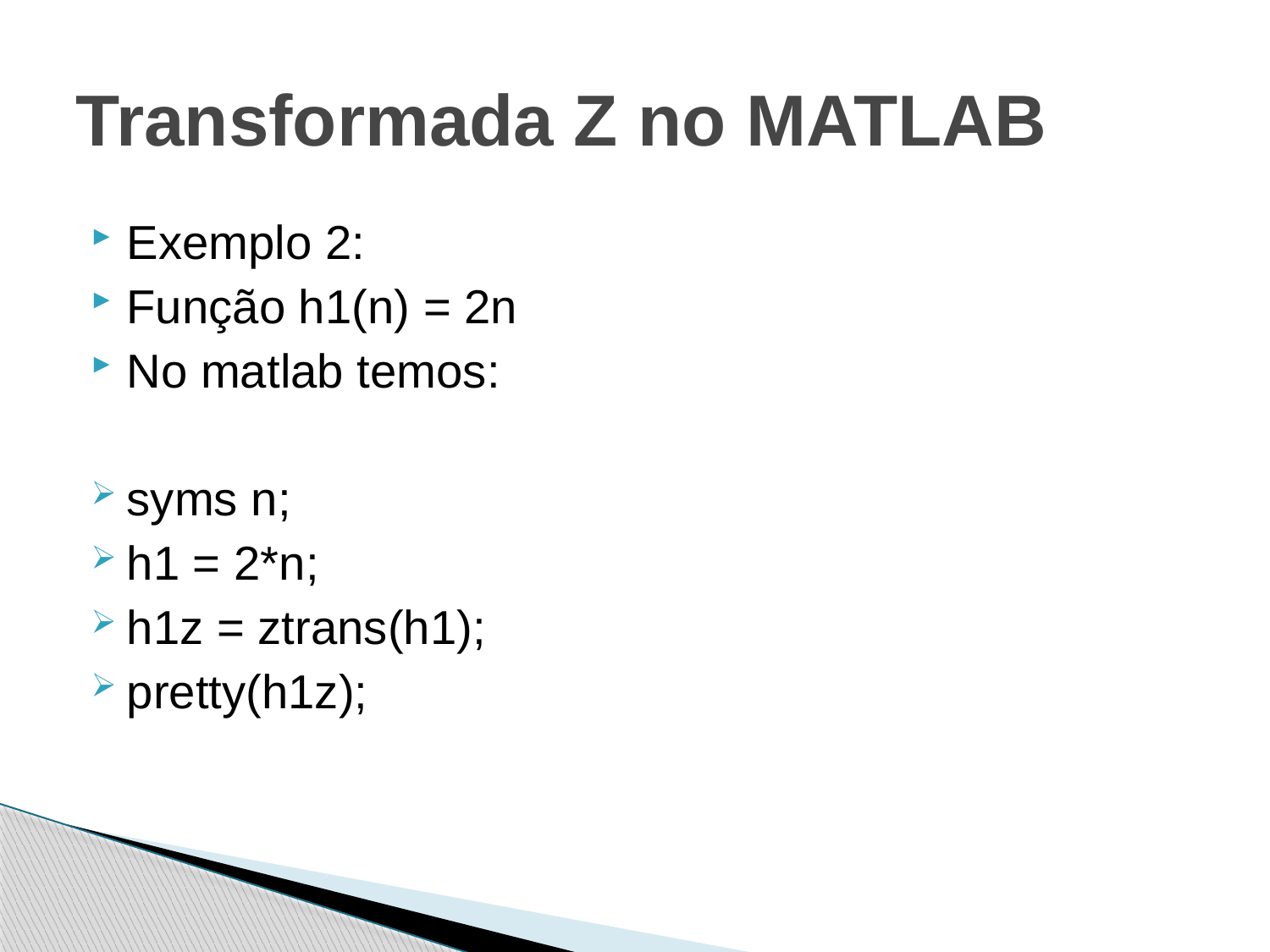

# Transformada Z no MATLAB
Exemplo 2:
Função h1(n) = 2n
No matlab temos:

syms n;
h1 = 2*n;
h1z = ztrans(h1);
pretty(h1z);